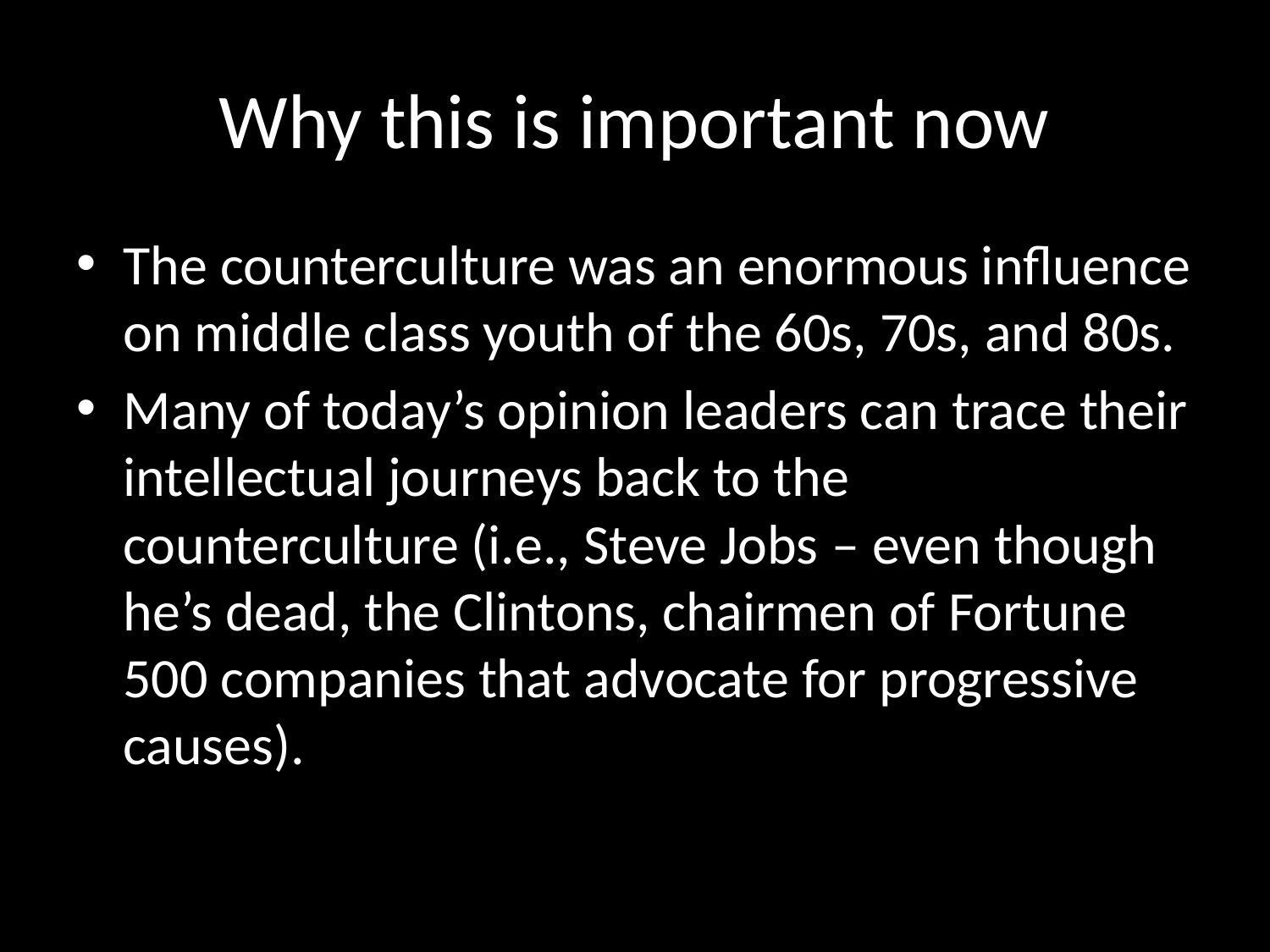

# Why this is important now
The counterculture was an enormous influence on middle class youth of the 60s, 70s, and 80s.
Many of today’s opinion leaders can trace their intellectual journeys back to the counterculture (i.e., Steve Jobs – even though he’s dead, the Clintons, chairmen of Fortune 500 companies that advocate for progressive causes).